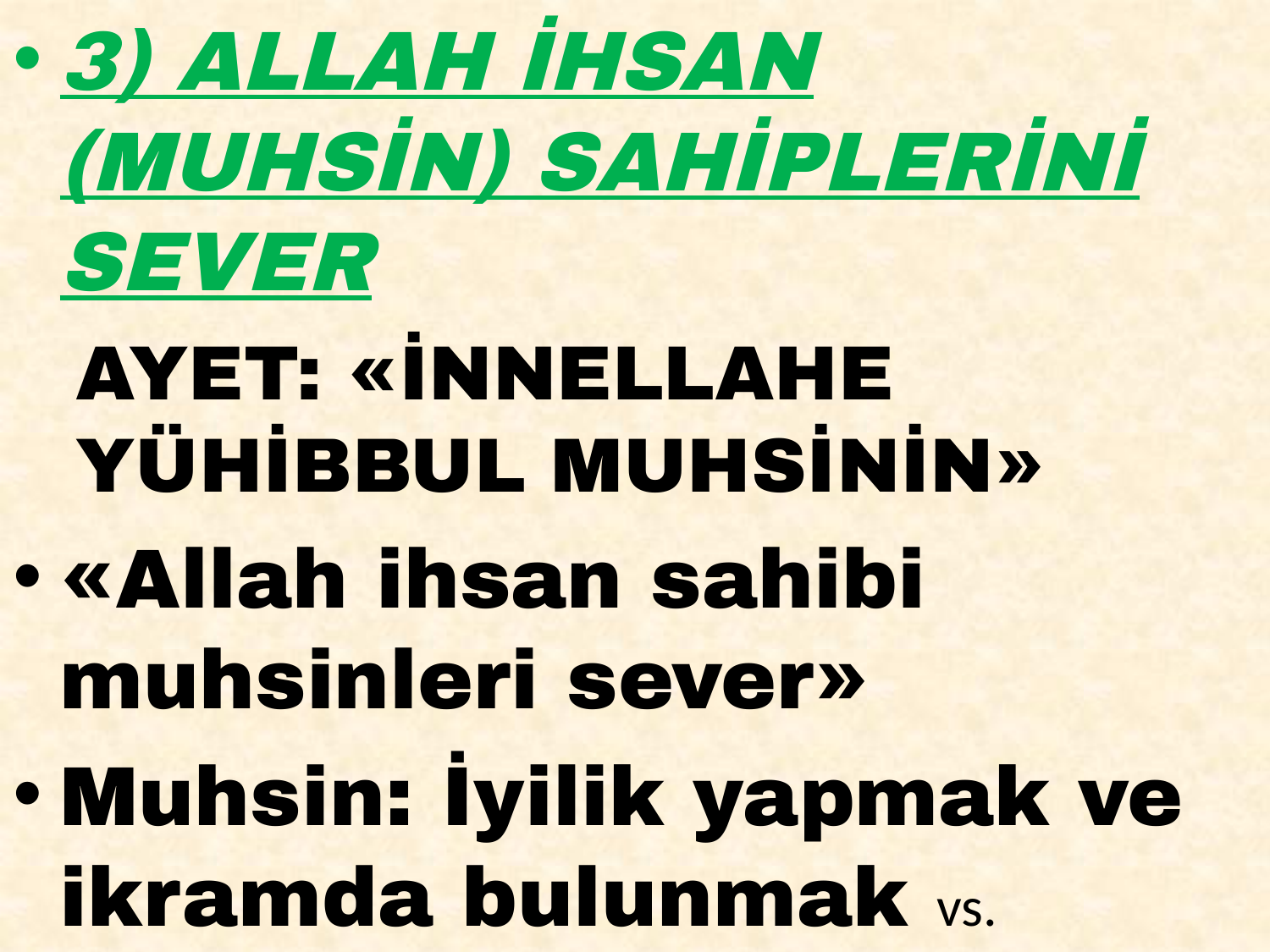

3) ALLAH İHSAN (MUHSİN) SAHİPLERİNİ SEVER
AYET: «İNNELLAHE YÜHİBBUL MUHSİNİN»
«Allah ihsan sahibi muhsinleri sever»
Muhsin: İyilik yapmak ve ikramda bulunmak vs.